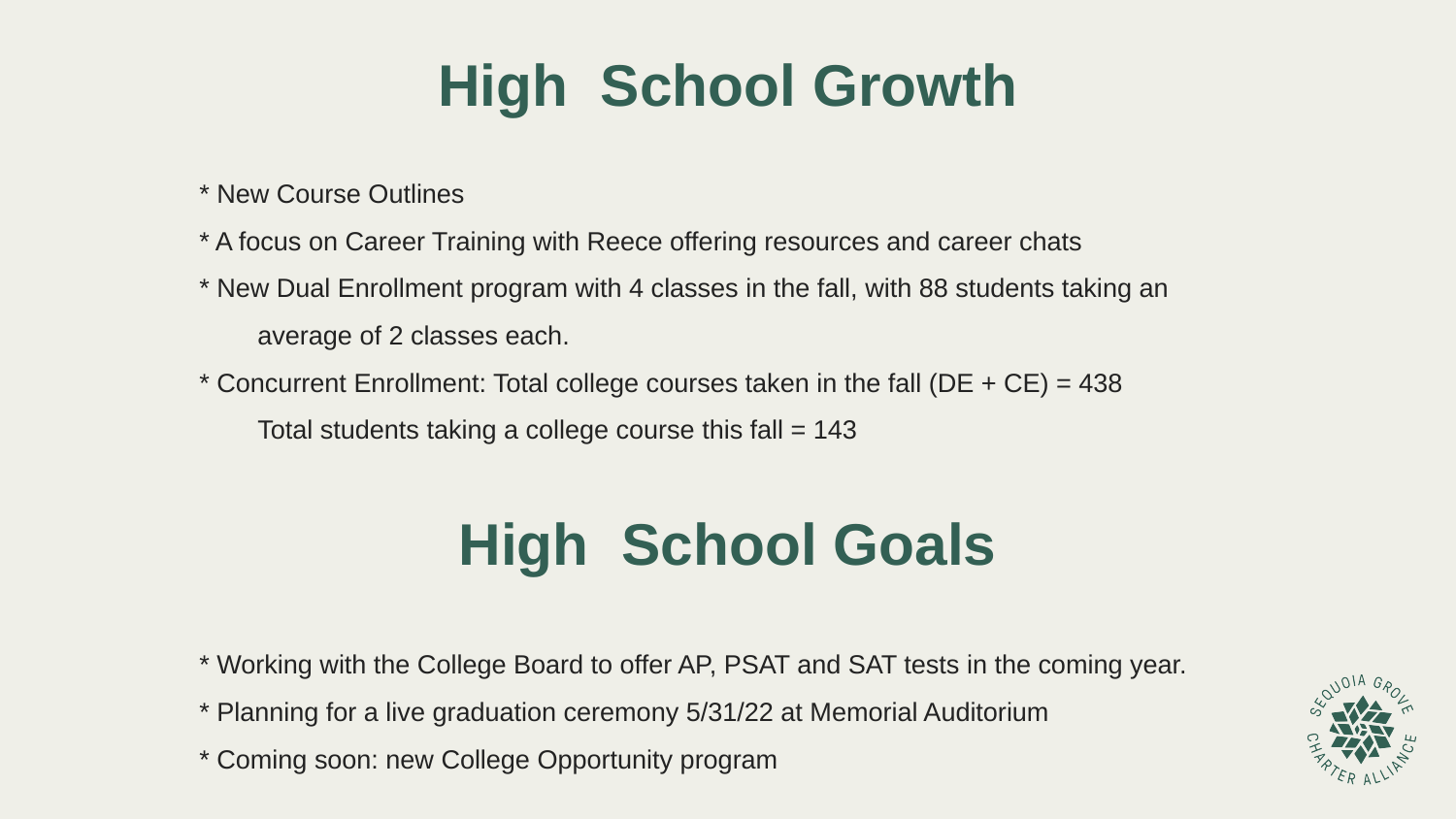

High  School Growth
* New Course Outlines
* A focus on Career Training with Reece offering resources and career chats
* New Dual Enrollment program with 4 classes in the fall, with 88 students taking an
        average of 2 classes each.
* Concurrent Enrollment: Total college courses taken in the fall (DE + CE) = 438
        Total students taking a college course this fall = 143

High  School Goals
* Working with the College Board to offer AP, PSAT and SAT tests in the coming year.
* Planning for a live graduation ceremony 5/31/22 at Memorial Auditorium
* Coming soon: new College Opportunity program